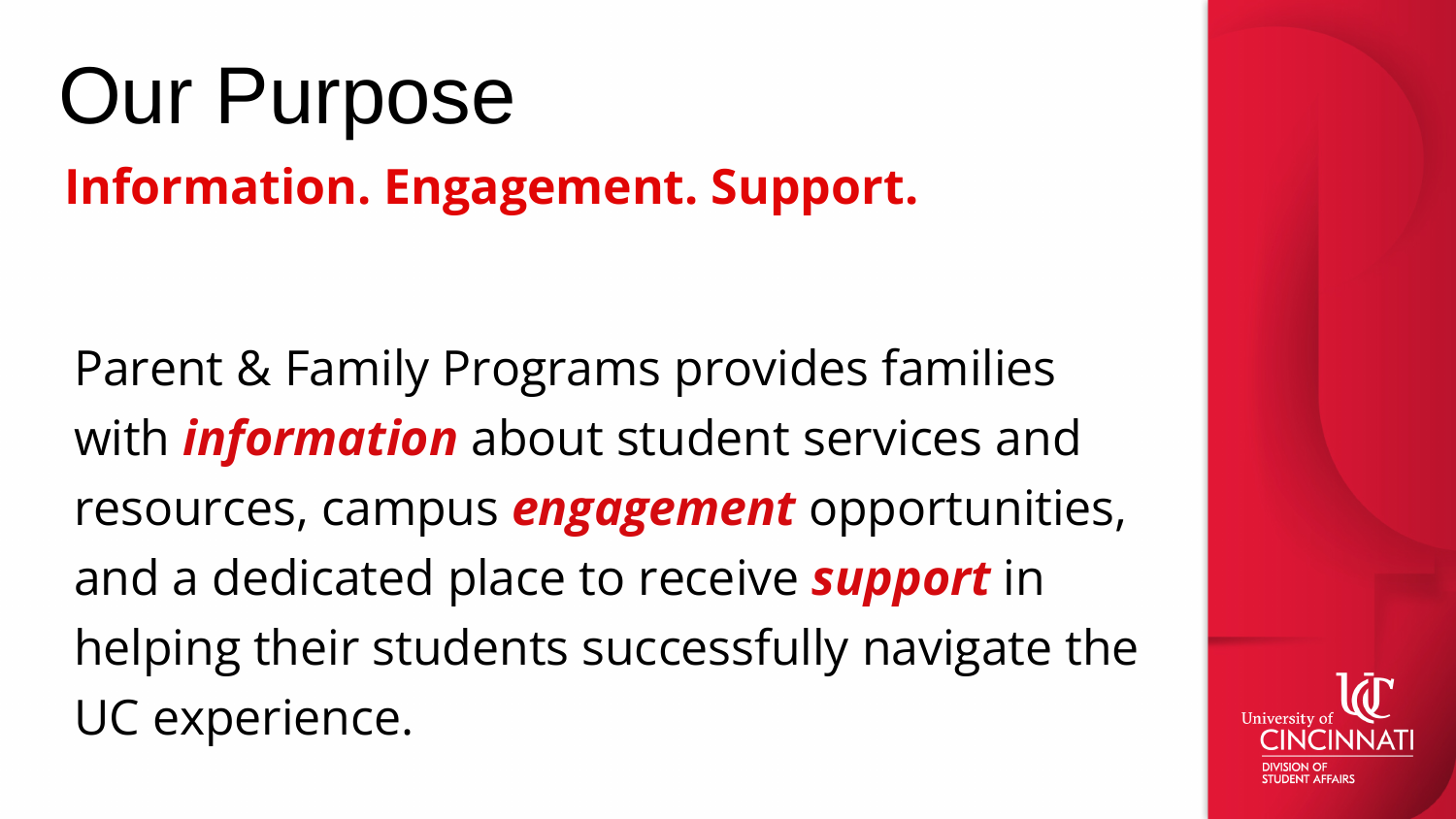

Our Purpose

Information. Engagement. Support.
Parent & Family Programs provides families with information about student services and resources, campus engagement opportunities, and a dedicated place to receive support in helping their students successfully navigate the UC experience.